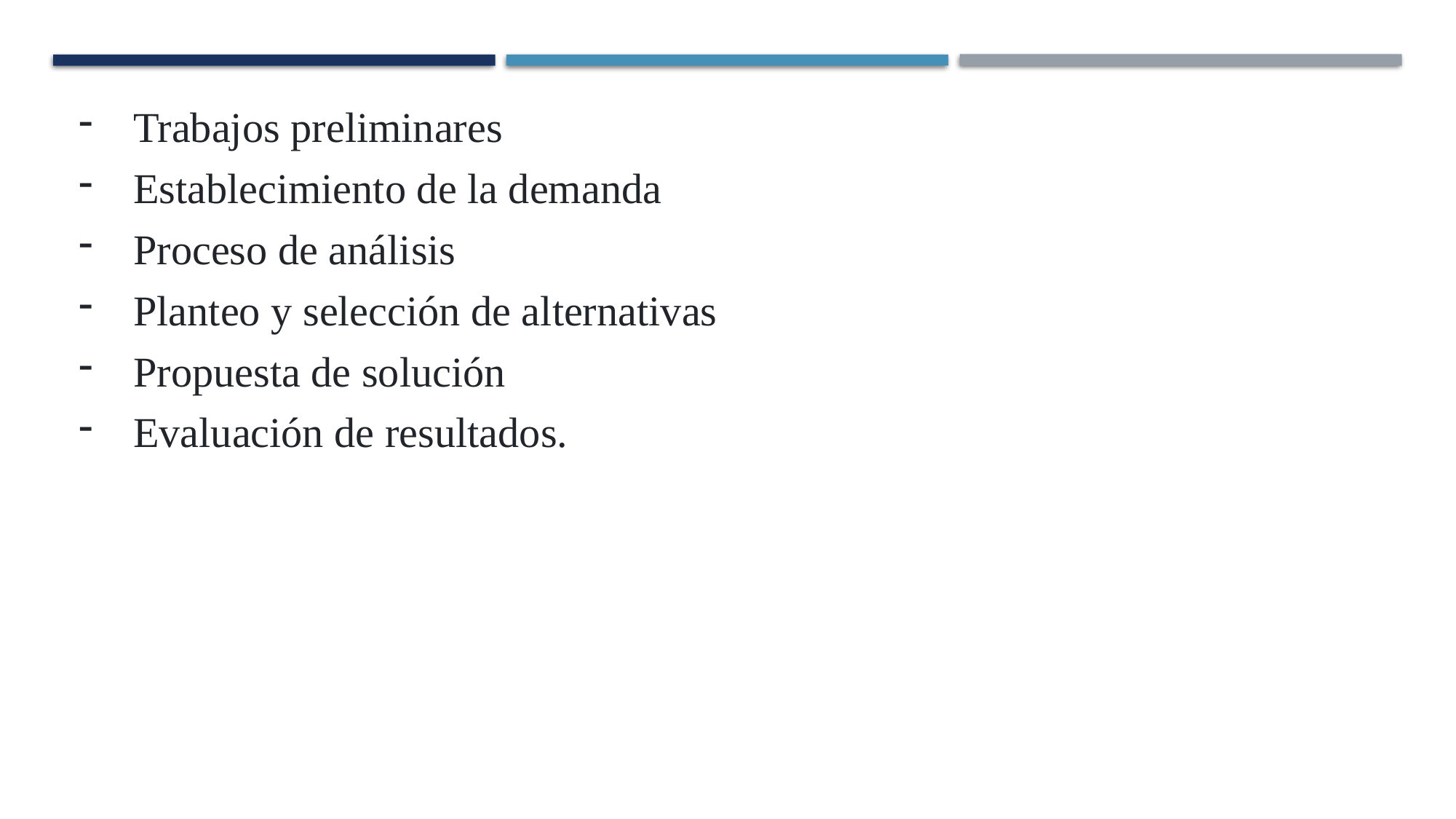

Trabajos preliminares
Establecimiento de la demanda
Proceso de análisis
Planteo y selección de alternativas
Propuesta de solución
Evaluación de resultados.